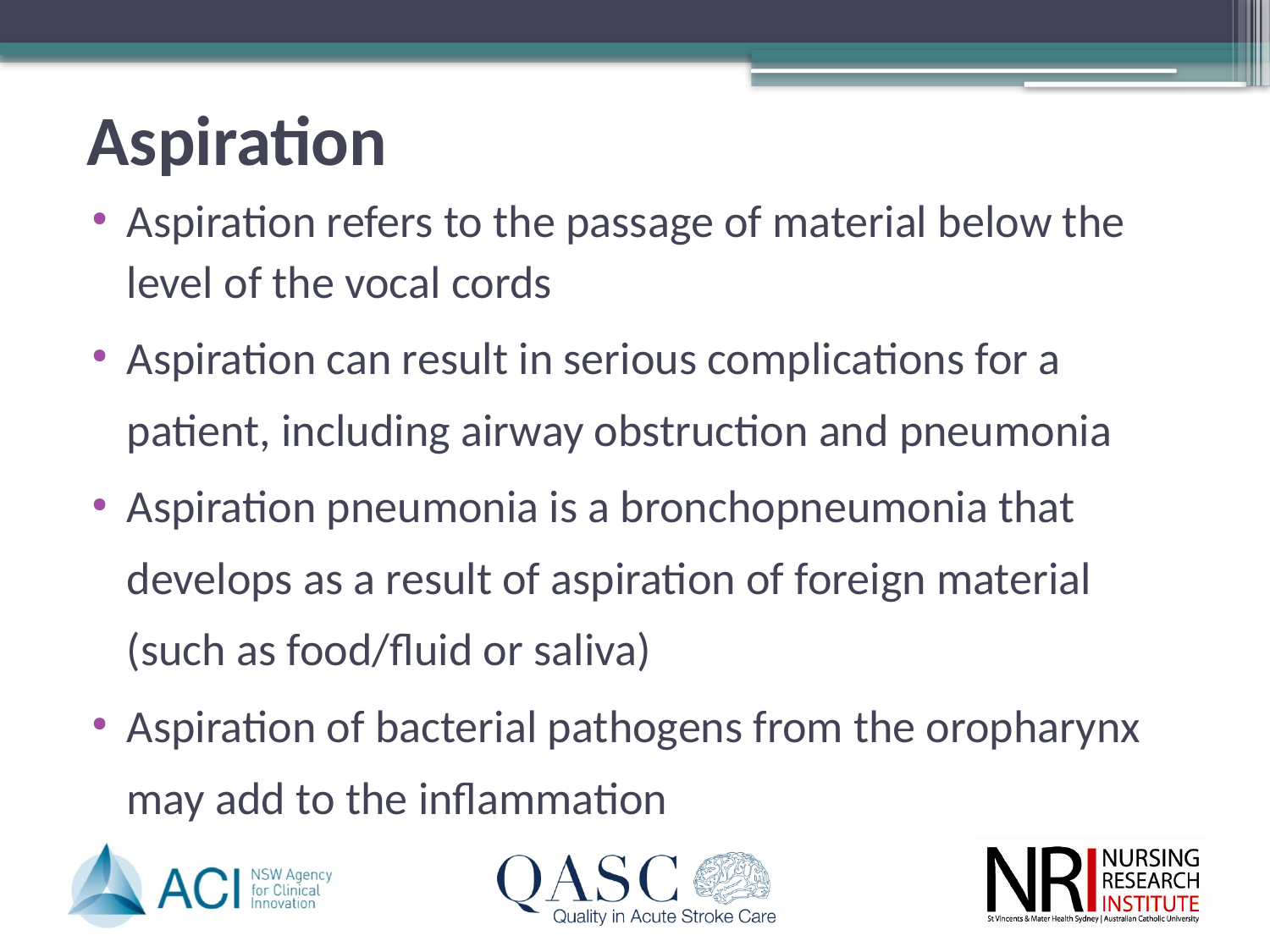

# Aspiration
Aspiration refers to the passage of material below the level of the vocal cords
Aspiration can result in serious complications for a patient, including airway obstruction and pneumonia
Aspiration pneumonia is a bronchopneumonia that develops as a result of aspiration of foreign material (such as food/fluid or saliva)
Aspiration of bacterial pathogens from the oropharynx may add to the inflammation